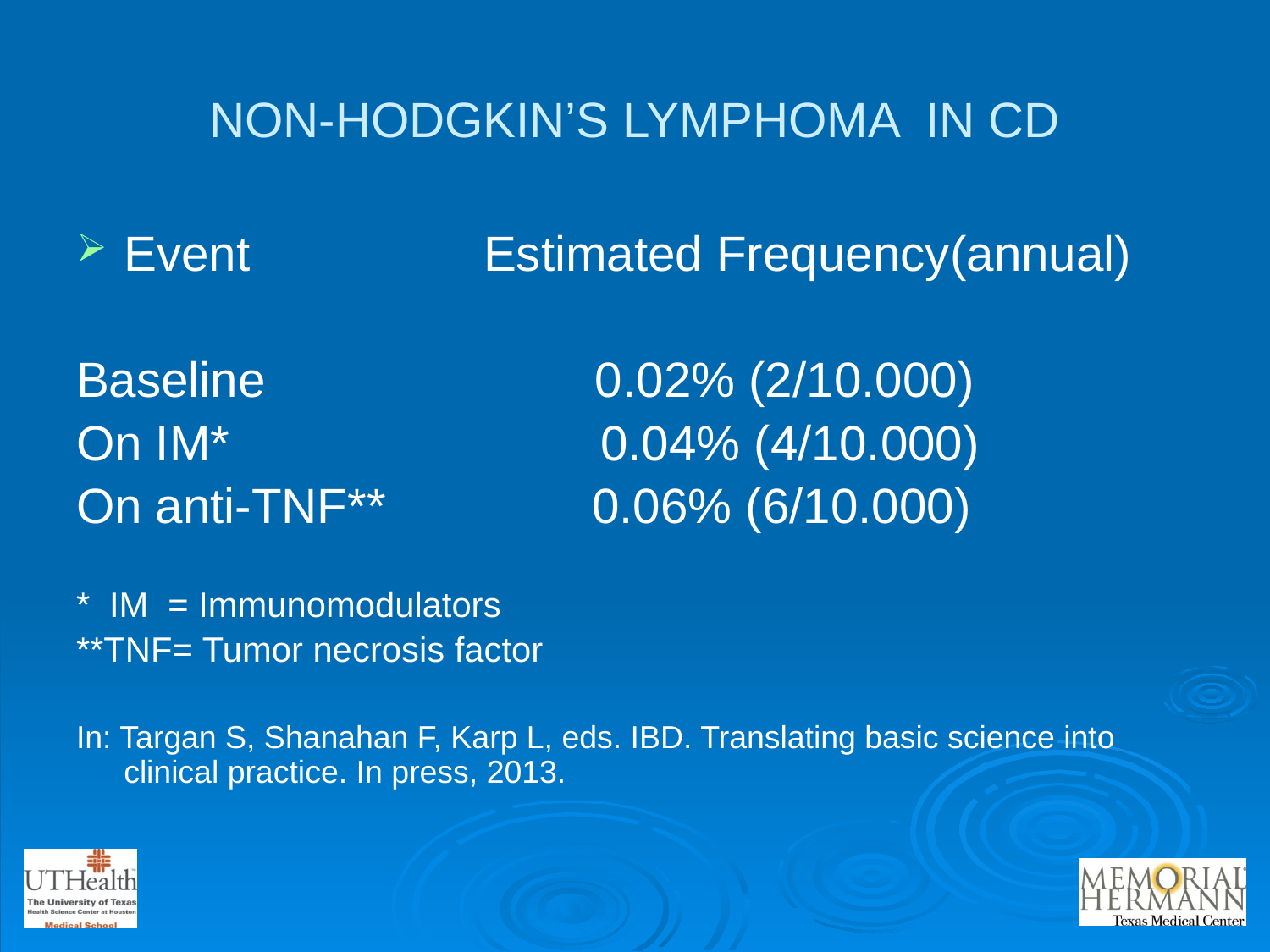

# NON-HODGKIN’S LYMPHOMA  IN CD
Event                 Estimated Frequency(annual)

Baseline                        0.02% (2/10.000)
On IM*                           0.04% (4/10.000)
On anti-TNF**               0.06% (6/10.000)

*  IM  = Immunomodulators
**TNF= Tumor necrosis factor

In: Targan S, Shanahan F, Karp L, eds. IBD. Translating basic science into clinical practice. In press, 2013.